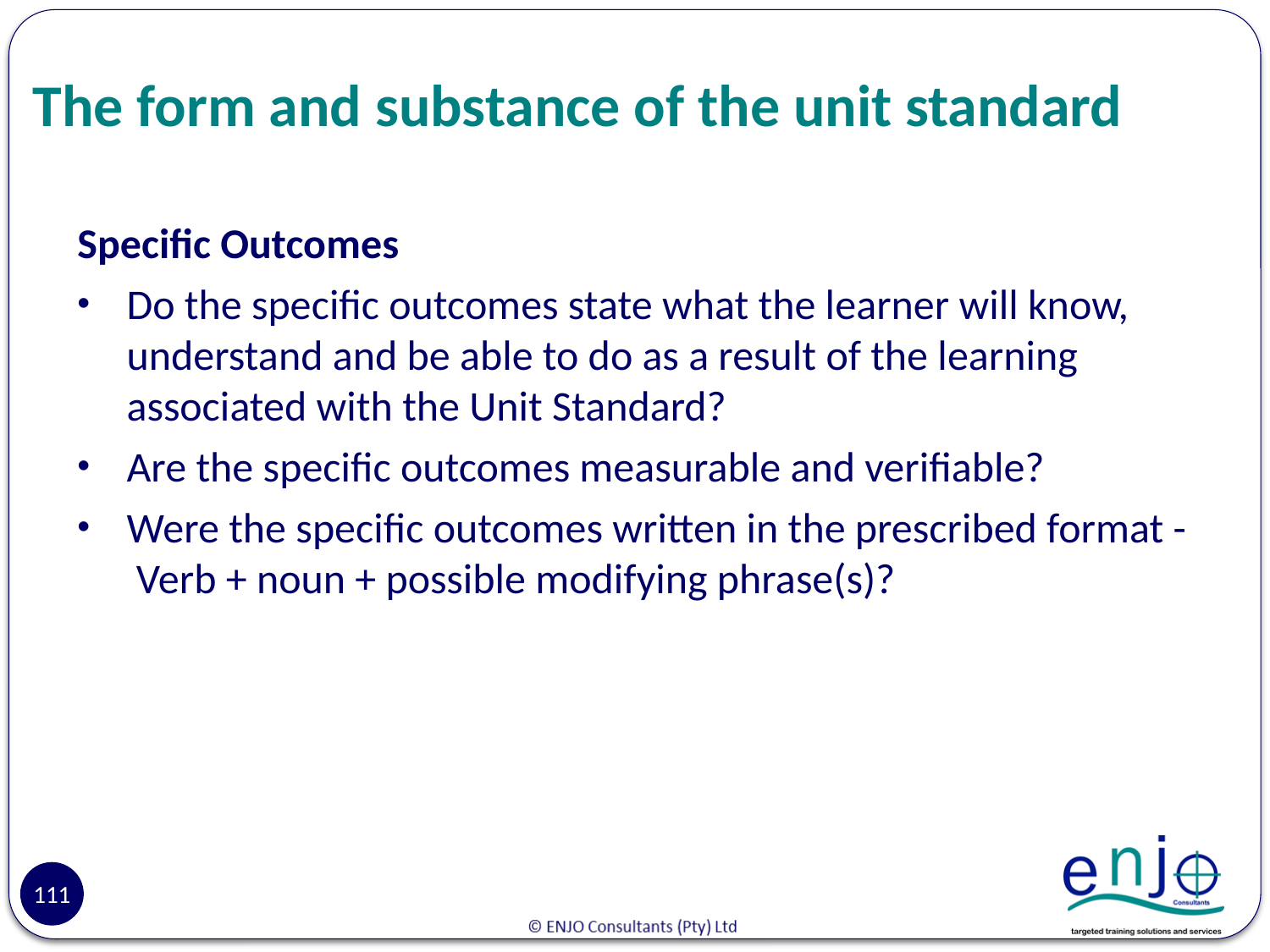

# The form and substance of the unit standard
Specific Outcomes
Do the specific outcomes state what the learner will know, understand and be able to do as a result of the learning associated with the Unit Standard?
Are the specific outcomes measurable and verifiable?
Were the specific outcomes written in the prescribed format -  Verb + noun + possible modifying phrase(s)?

111